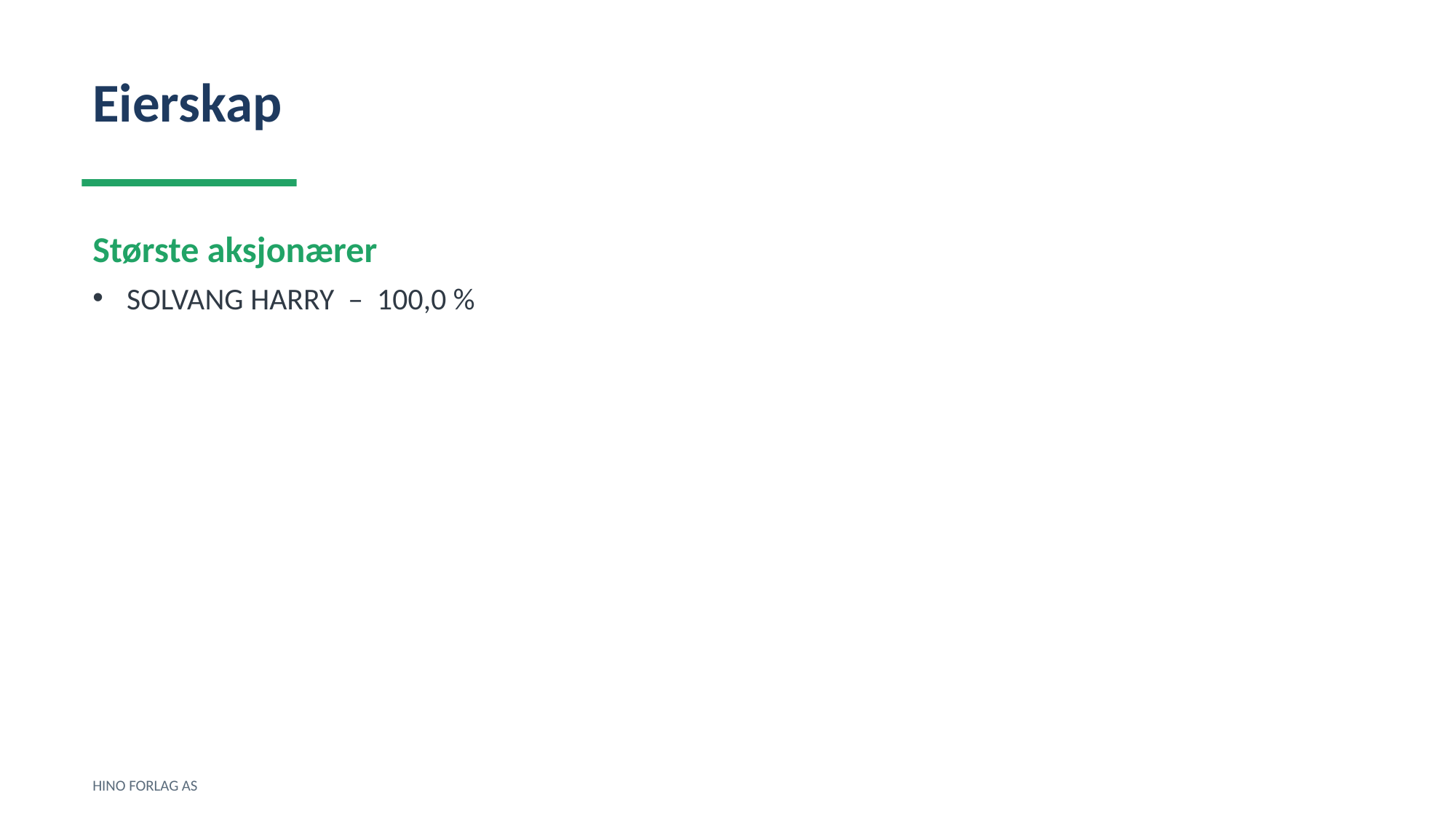

Eierskap

Største aksjonærer
SOLVANG HARRY  –  100,0 %
HINO FORLAG AS